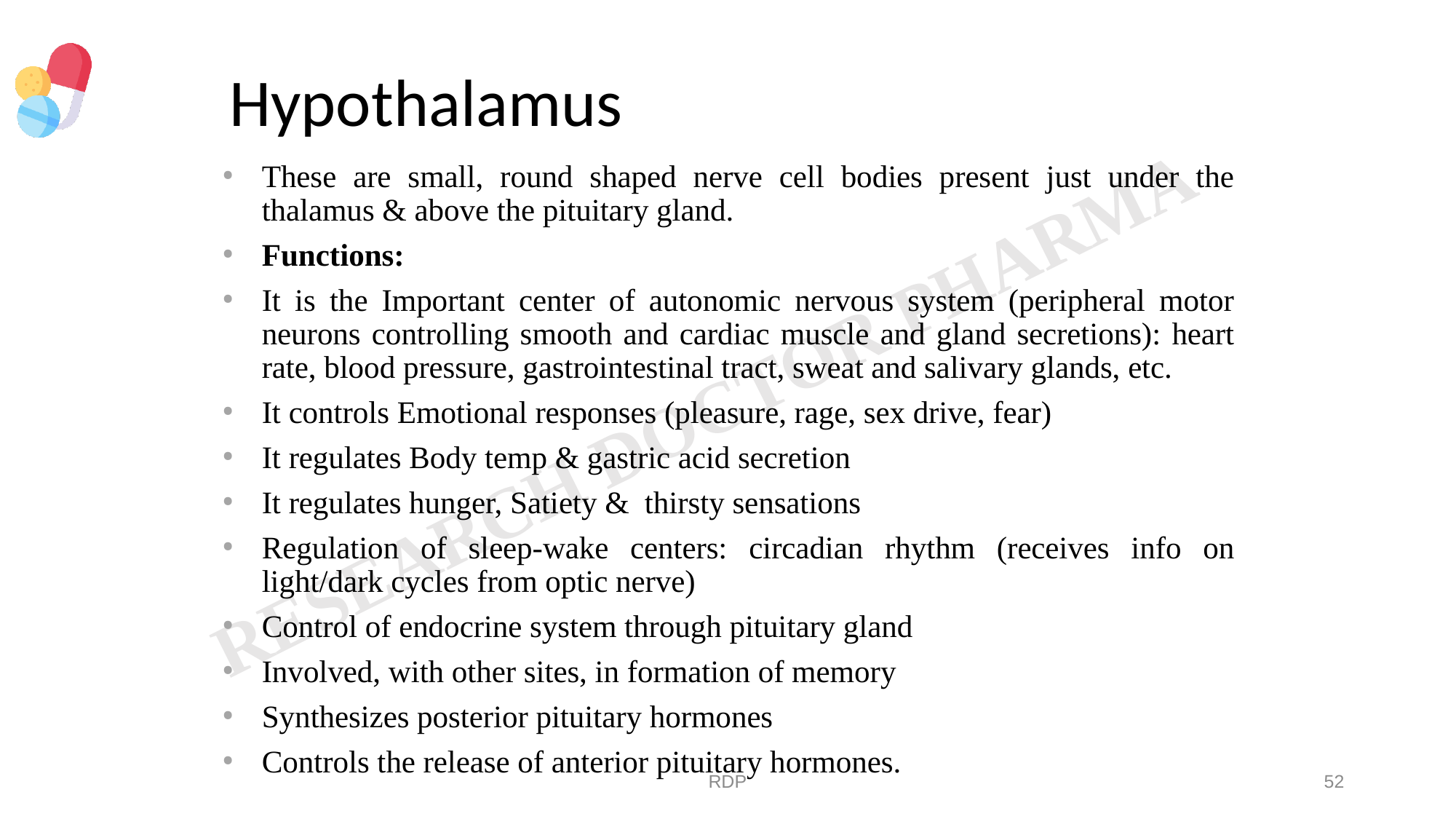

# Hypothalamus
These are small, round shaped nerve cell bodies present just under the thalamus & above the pituitary gland.
Functions:
It is the Important center of autonomic nervous system (peripheral motor neurons controlling smooth and cardiac muscle and gland secretions): heart rate, blood pressure, gastrointestinal tract, sweat and salivary glands, etc.
It controls Emotional responses (pleasure, rage, sex drive, fear)
It regulates Body temp & gastric acid secretion
It regulates hunger, Satiety &  thirsty sensations
Regulation of sleep-wake centers: circadian rhythm (receives info on light/dark cycles from optic nerve)
Control of endocrine system through pituitary gland
Involved, with other sites, in formation of memory
Synthesizes posterior pituitary hormones
Controls the release of anterior pituitary hormones.

RDP
52